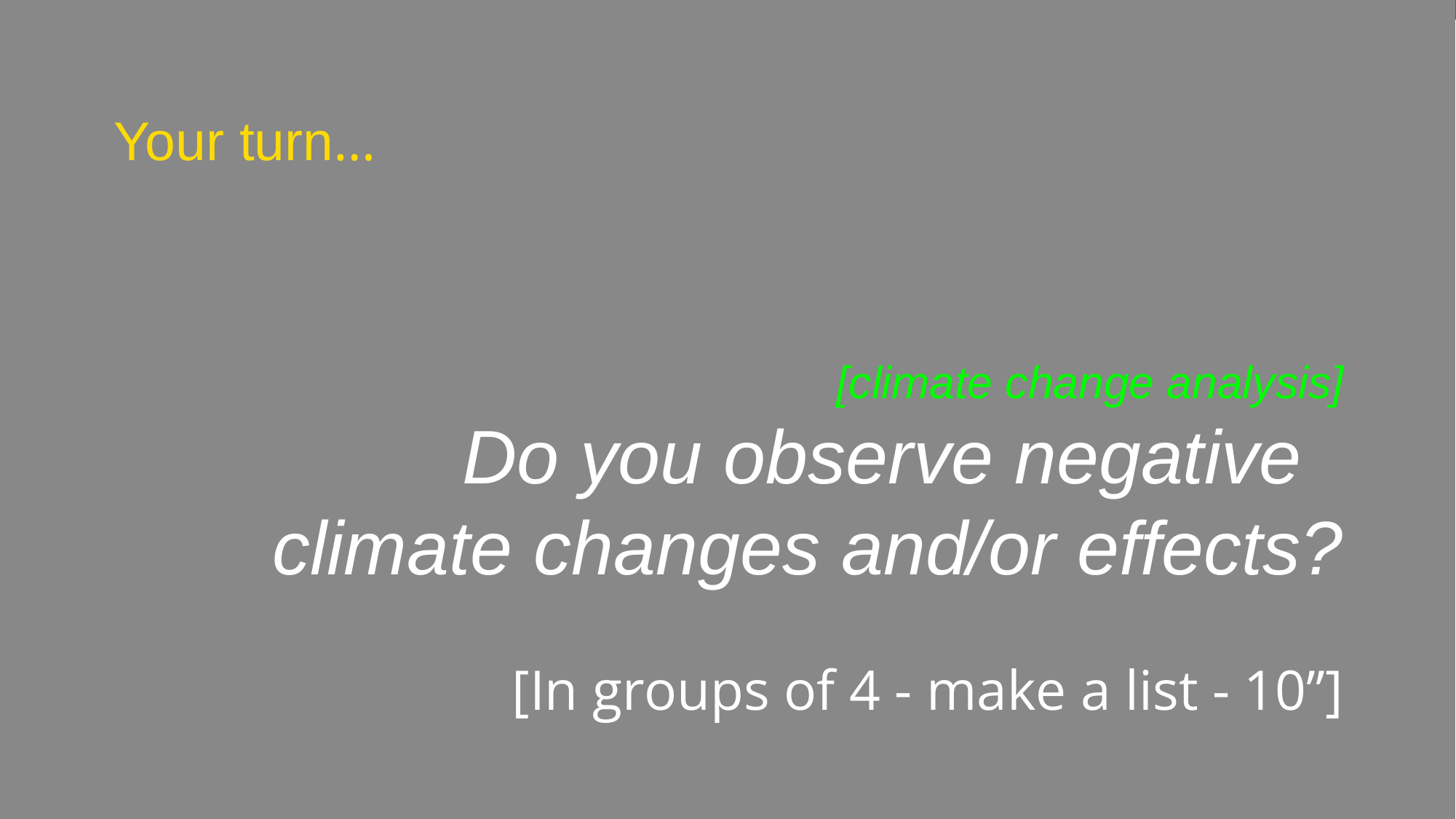

Your turn…
[climate change analysis]
Do you observe negative
climate changes and/or effects?

[In groups of 4 - make a list - 10’’]